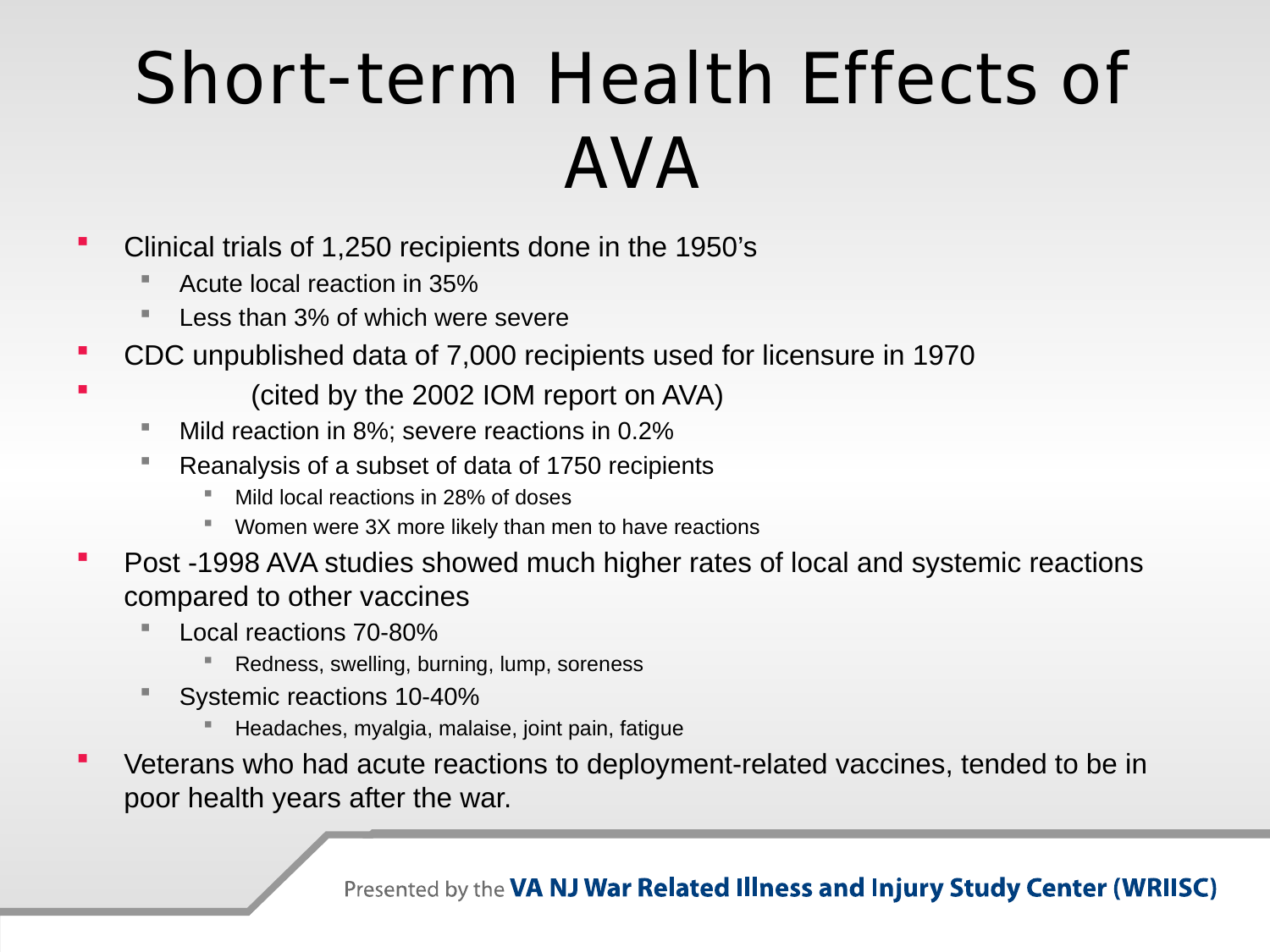

# Short-term Health Effects of AVA
Clinical trials of 1,250 recipients done in the 1950’s
Acute local reaction in 35%
Less than 3% of which were severe
CDC unpublished data of 7,000 recipients used for licensure in 1970
	(cited by the 2002 IOM report on AVA)
Mild reaction in 8%; severe reactions in 0.2%
Reanalysis of a subset of data of 1750 recipients
Mild local reactions in 28% of doses
Women were 3X more likely than men to have reactions
Post -1998 AVA studies showed much higher rates of local and systemic reactions compared to other vaccines
Local reactions 70-80%
Redness, swelling, burning, lump, soreness
Systemic reactions 10-40%
Headaches, myalgia, malaise, joint pain, fatigue
Veterans who had acute reactions to deployment-related vaccines, tended to be in poor health years after the war.